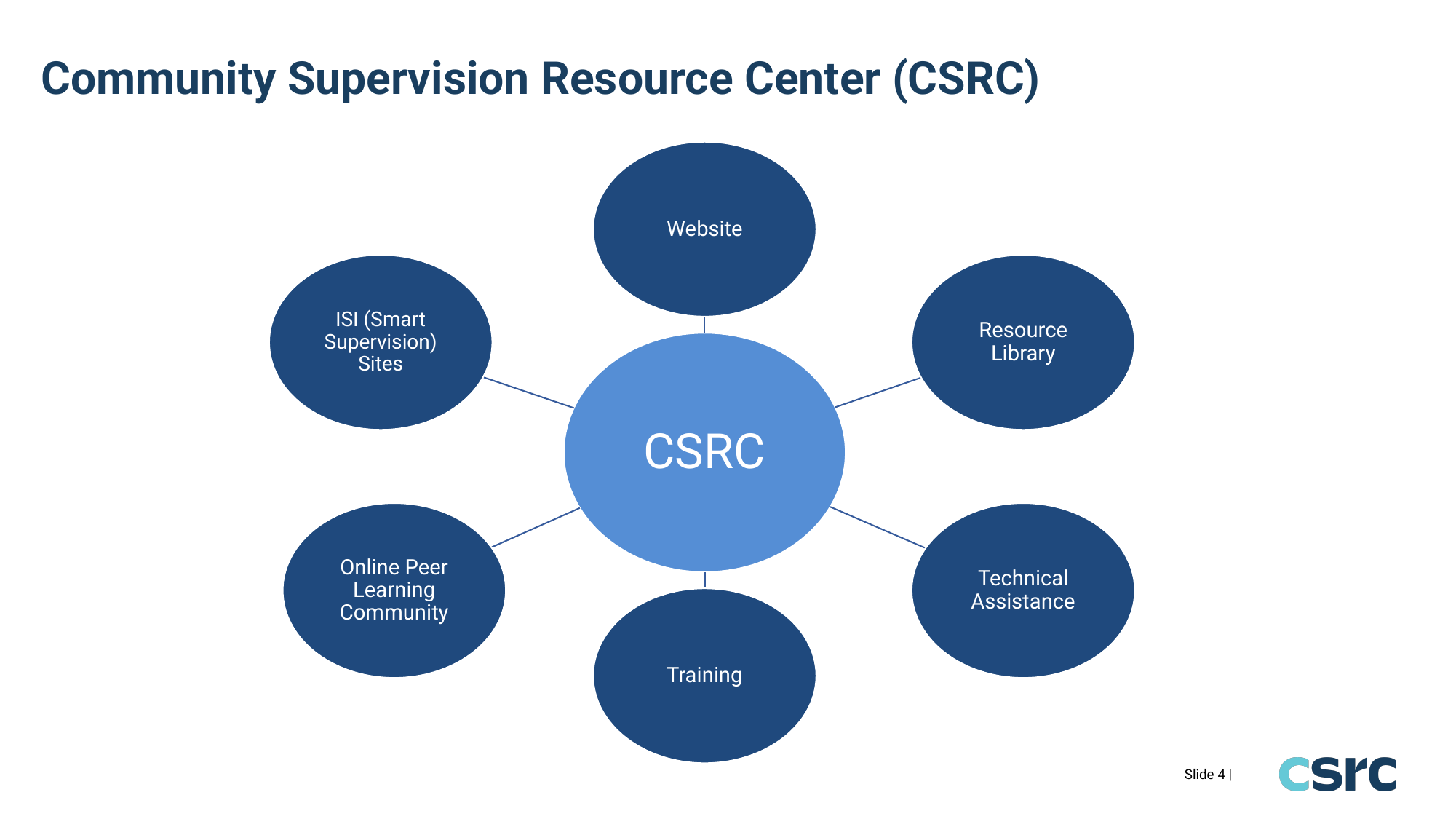

# Community Supervision Resource Center (CSRC)
CSRC

Website

Resource Library

Technical Assistance

Training

Online Peer Learning Community

ISI (Smart Supervision) Sites